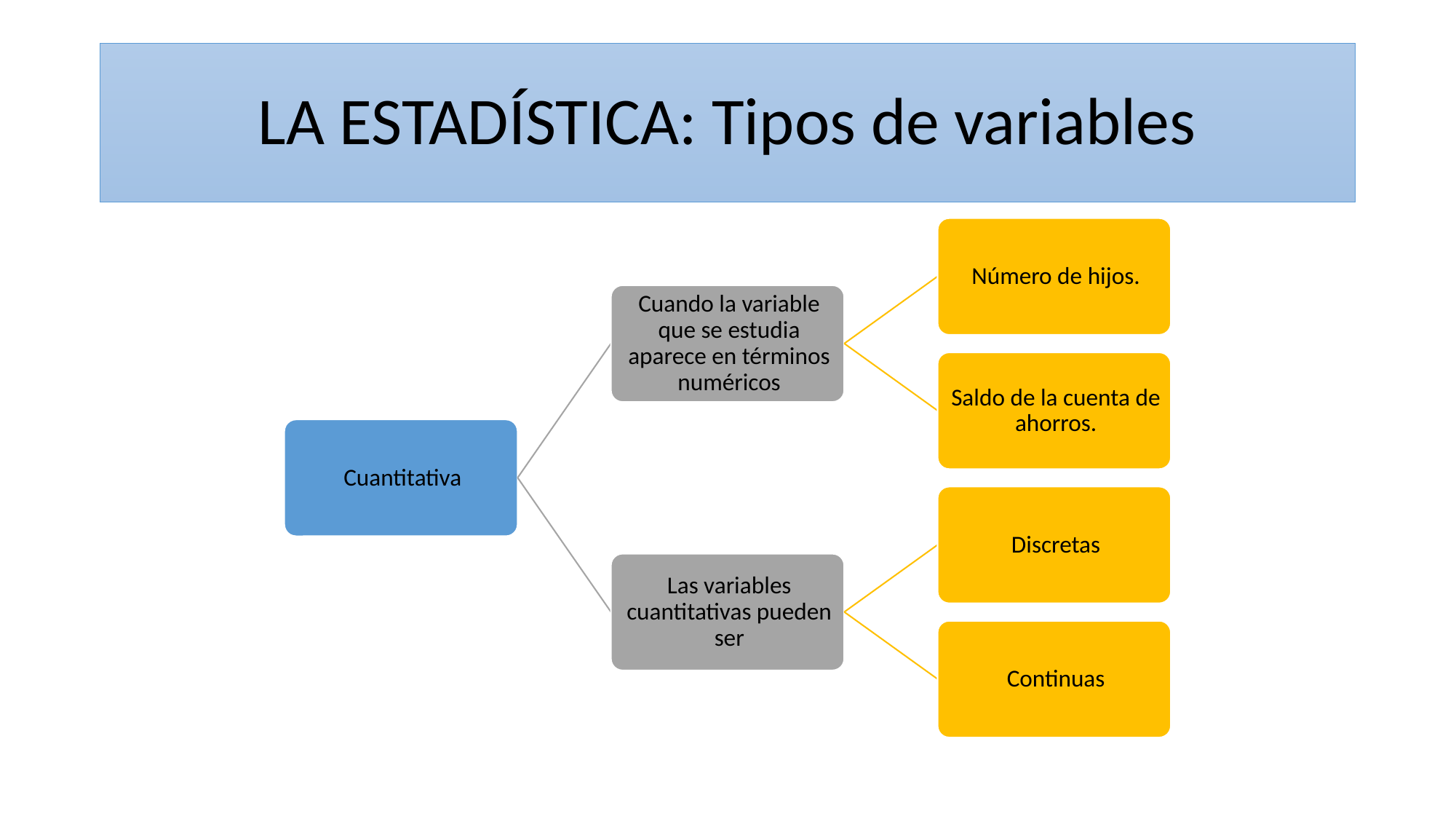

# LA ESTADÍSTICA: Tipos de variables
Cuantitativa

Cuando la variable que se estudia aparece en términos numéricos

Número de hijos.

Saldo de la cuenta de ahorros.

Las variables cuantitativas pueden ser

Discretas

Continuas